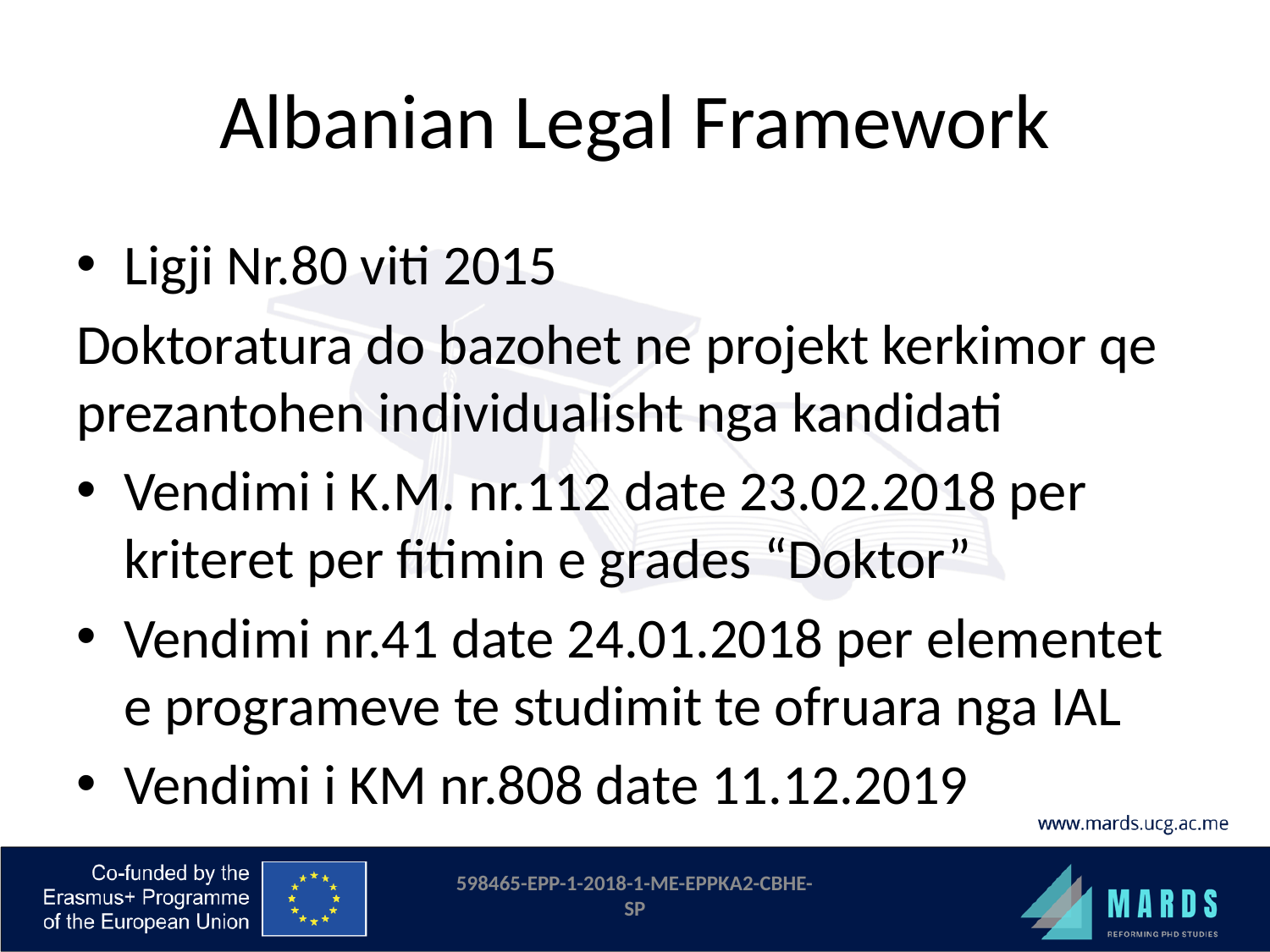

# Albanian Legal Framework
Ligji Nr.80 viti 2015
Doktoratura do bazohet ne projekt kerkimor qe prezantohen individualisht nga kandidati
Vendimi i K.M. nr.112 date 23.02.2018 per kriteret per fitimin e grades “Doktor”
Vendimi nr.41 date 24.01.2018 per elementet e programeve te studimit te ofruara nga IAL
Vendimi i KM nr.808 date 11.12.2019

598465-EPP-1-2018-1-ME-EPPKA2-CBHE-SP